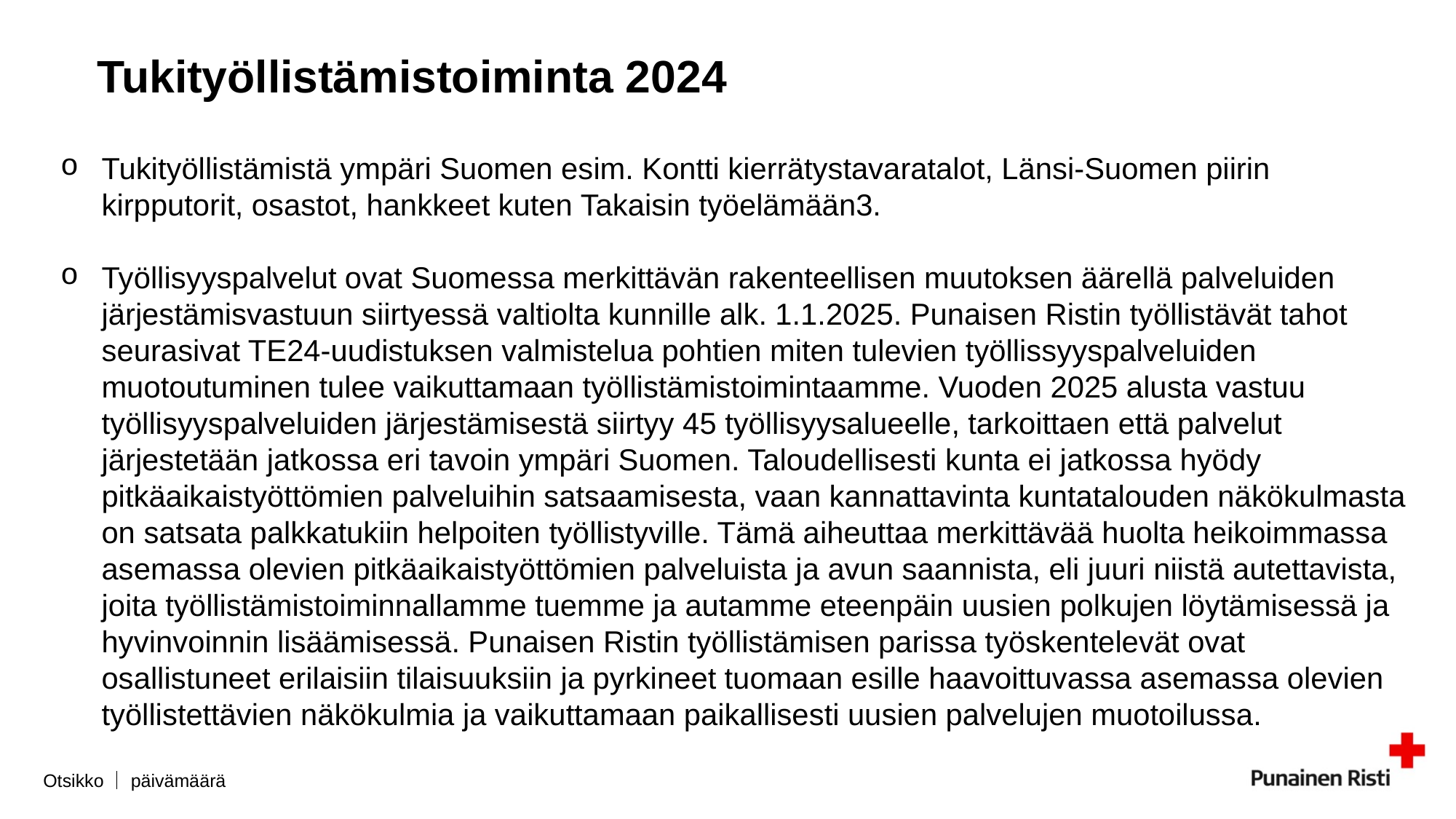

# Tukityöllistämistoiminta 2024
Tukityöllistämistä ympäri Suomen esim. Kontti kierrätystavaratalot, Länsi-Suomen piirin kirpputorit, osastot, hankkeet kuten Takaisin työelämään3.

Työllisyyspalvelut ovat Suomessa merkittävän rakenteellisen muutoksen äärellä palveluiden järjestämisvastuun siirtyessä valtiolta kunnille alk. 1.1.2025. Punaisen Ristin työllistävät tahot seurasivat TE24-uudistuksen valmistelua pohtien miten tulevien työllissyyspalveluiden muotoutuminen tulee vaikuttamaan työllistämistoimintaamme. Vuoden 2025 alusta vastuu työllisyyspalveluiden järjestämisestä siirtyy 45 työllisyysalueelle, tarkoittaen että palvelut järjestetään jatkossa eri tavoin ympäri Suomen. Taloudellisesti kunta ei jatkossa hyödy pitkäaikaistyöttömien palveluihin satsaamisesta, vaan kannattavinta kuntatalouden näkökulmasta on satsata palkkatukiin helpoiten työllistyville. Tämä aiheuttaa merkittävää huolta heikoimmassa asemassa olevien pitkäaikaistyöttömien palveluista ja avun saannista, eli juuri niistä autettavista, joita työllistämistoiminnallamme tuemme ja autamme eteenpäin uusien polkujen löytämisessä ja hyvinvoinnin lisäämisessä. Punaisen Ristin työllistämisen parissa työskentelevät ovat osallistuneet erilaisiin tilaisuuksiin ja pyrkineet tuomaan esille haavoittuvassa asemassa olevien työllistettävien näkökulmia ja vaikuttamaan paikallisesti uusien palvelujen muotoilussa.